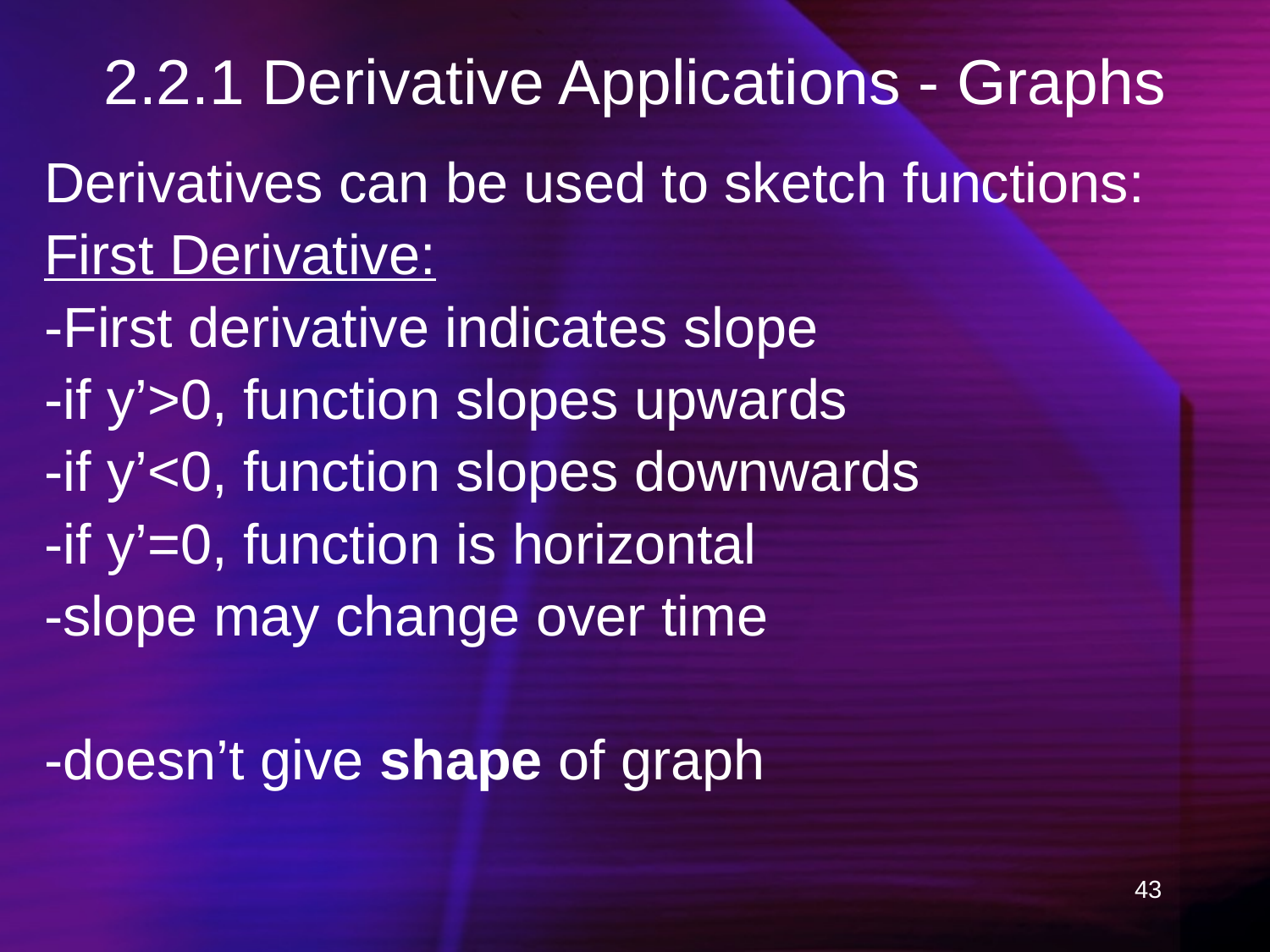

# 2.2.1 Derivative Applications - Graphs
Derivatives can be used to sketch functions:
First Derivative:
-First derivative indicates slope
-if y’>0, function slopes upwards
-if y’<0, function slopes downwards
-if y’=0, function is horizontal
-slope may change over time

-doesn’t give shape of graph
43